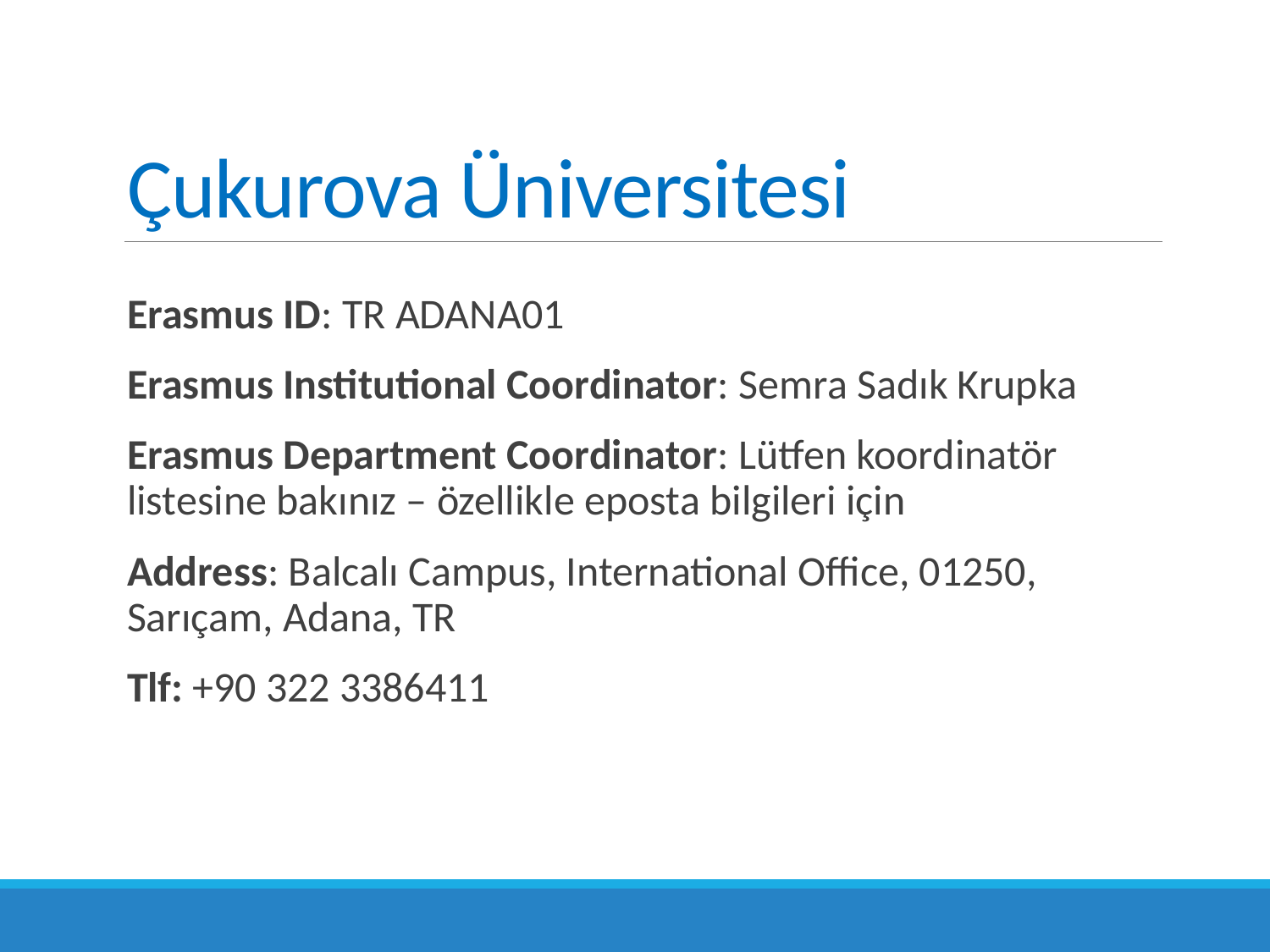

# Çukurova Üniversitesi
Erasmus ID: TR ADANA01
Erasmus Institutional Coordinator: Semra Sadık Krupka
Erasmus Department Coordinator: Lütfen koordinatör listesine bakınız – özellikle eposta bilgileri için
Address: Balcalı Campus, International Office, 01250, Sarıçam, Adana, TR
Tlf: +90 322 3386411